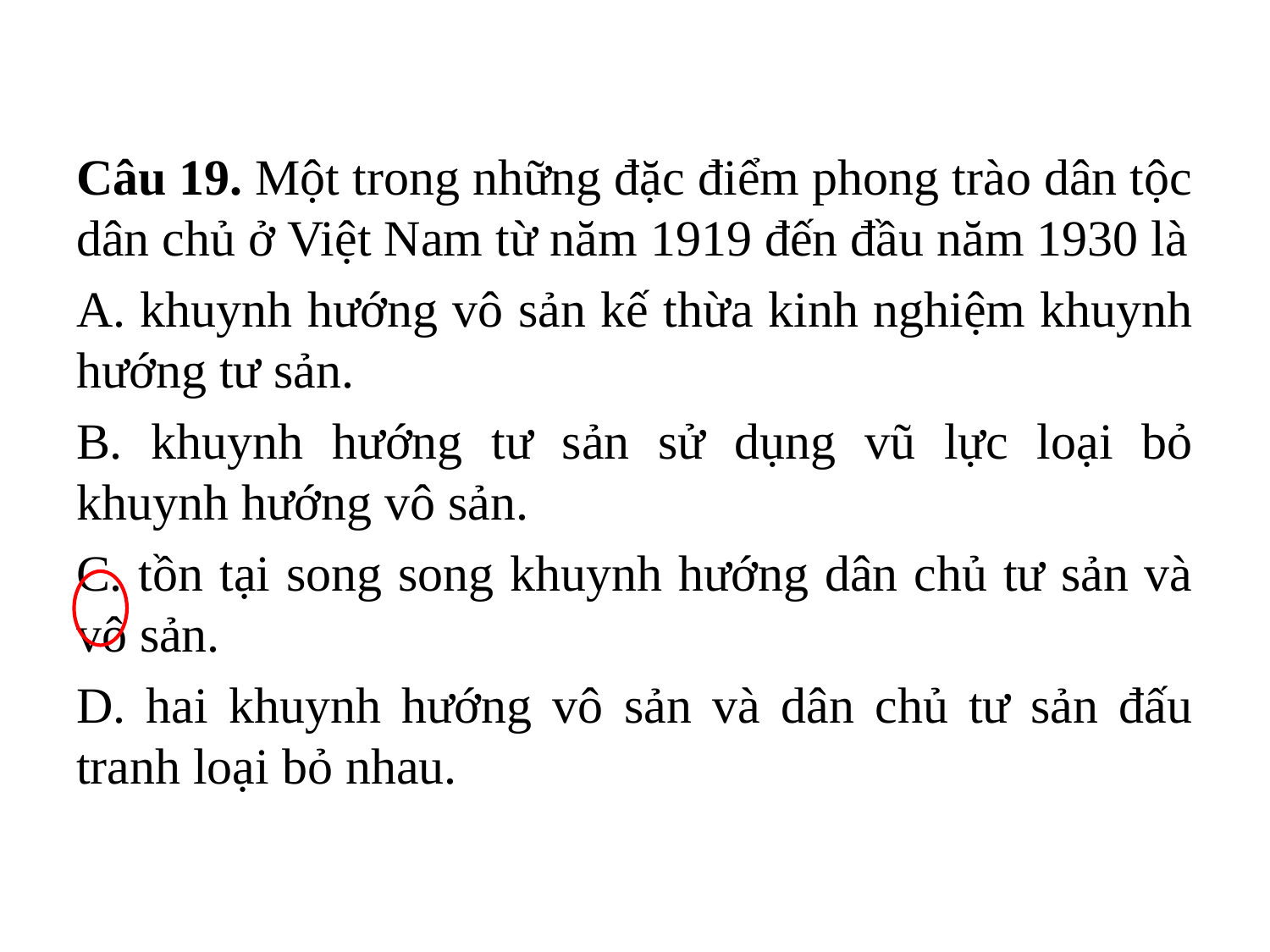

Câu 19. Một trong những đặc điểm phong trào dân tộc dân chủ ở Việt Nam từ năm 1919 đến đầu năm 1930 là
A. khuynh hướng vô sản kế thừa kinh nghiệm khuynh hướng tư sản.
B. khuynh hướng tư sản sử dụng vũ lực loại bỏ khuynh hướng vô sản.
C. tồn tại song song khuynh hướng dân chủ tư sản và vô sản.
D. hai khuynh hướng vô sản và dân chủ tư sản đấu tranh loại bỏ nhau.